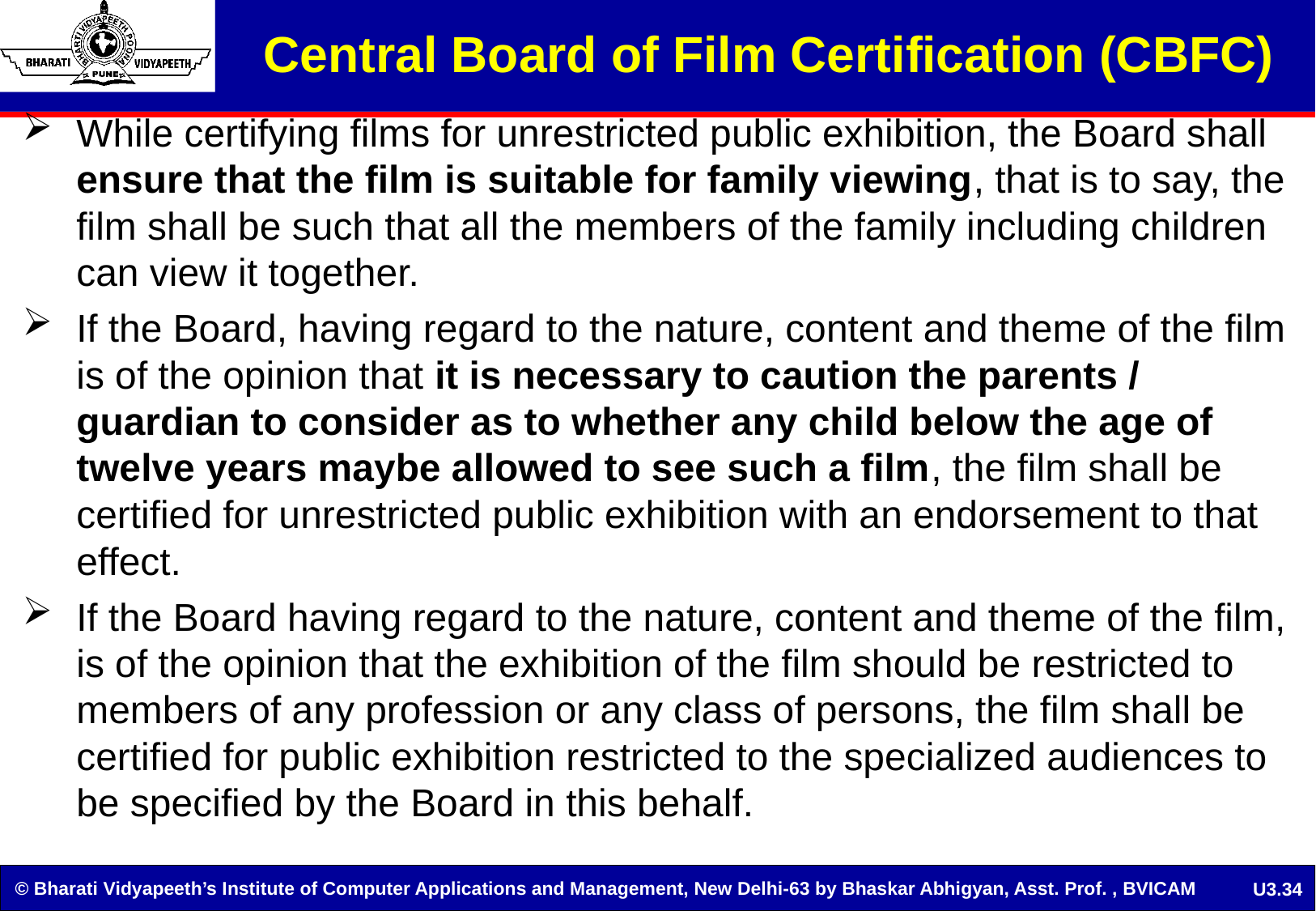

Central Board of Film Certification (CBFC)
While certifying films for unrestricted public exhibition, the Board shall ensure that the film is suitable for family viewing, that is to say, the film shall be such that all the members of the family including children can view it together.
If the Board, having regard to the nature, content and theme of the film is of the opinion that it is necessary to caution the parents / guardian to consider as to whether any child below the age of twelve years maybe allowed to see such a film, the film shall be certified for unrestricted public exhibition with an endorsement to that effect.
If the Board having regard to the nature, content and theme of the film, is of the opinion that the exhibition of the film should be restricted to members of any profession or any class of persons, the film shall be certified for public exhibition restricted to the specialized audiences to be specified by the Board in this behalf.